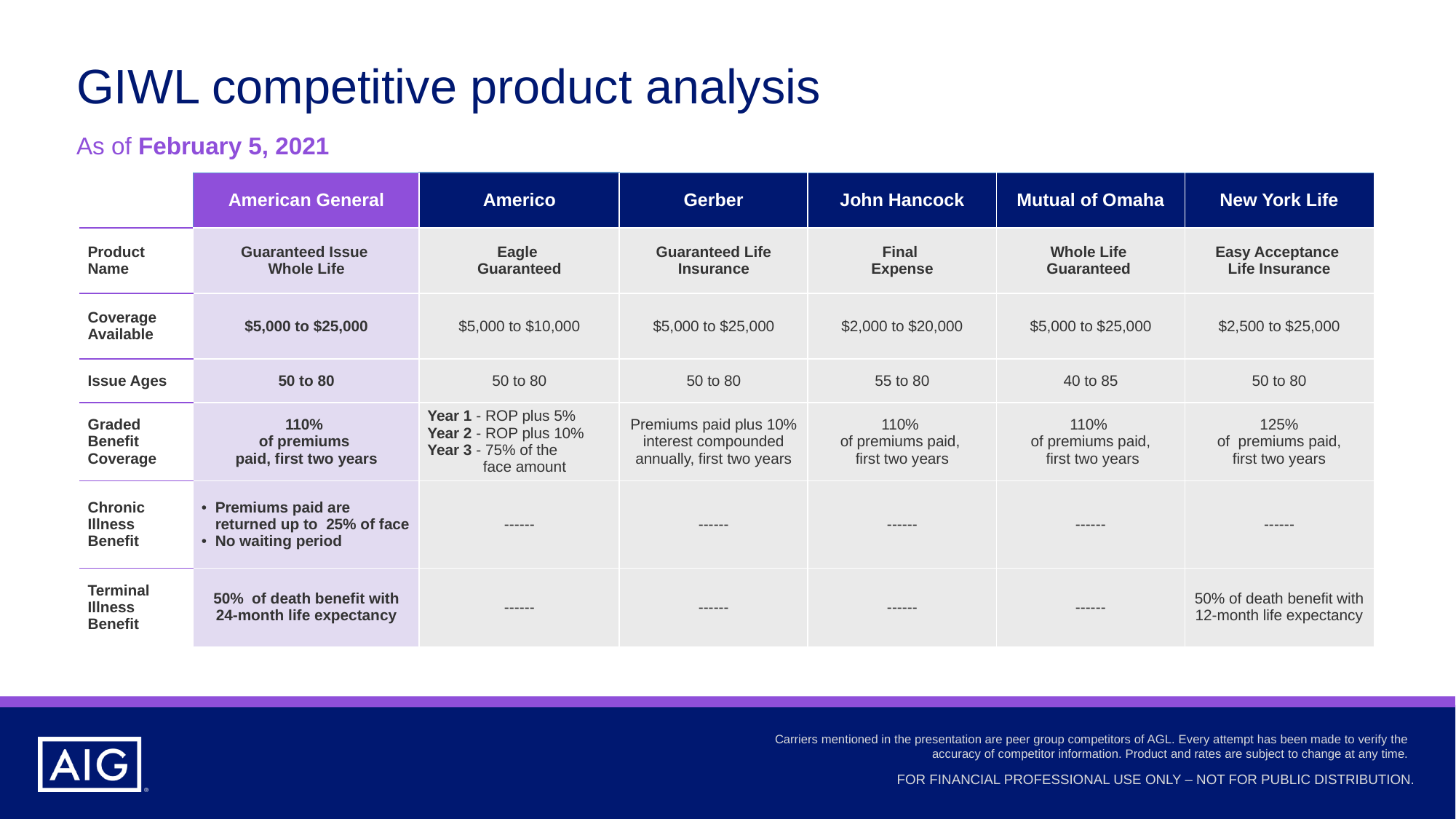

# GIWL competitive product analysis
As of February 5, 2021
|  | American General | Americo | Gerber | John Hancock | Mutual of Omaha | New York Life |
| --- | --- | --- | --- | --- | --- | --- |
| Product Name | Guaranteed Issue Whole Life | Eagle Guaranteed | Guaranteed Life Insurance | Final Expense | Whole Life Guaranteed | Easy Acceptance Life Insurance |
| Coverage Available | $5,000 to $25,000 | $5,000 to $10,000 | $5,000 to $25,000 | $2,000 to $20,000 | $5,000 to $25,000 | $2,500 to $25,000 |
| Issue Ages | 50 to 80 | 50 to 80 | 50 to 80 | 55 to 80 | 40 to 85 | 50 to 80 |
| Graded Benefit Coverage | 110% of premiums paid, first two years | Year 1 - ROP plus 5% Year 2 - ROP plus 10% Year 3 - 75% of the face amount | Premiums paid plus 10% interest compounded annually, first two years | 110% of premiums paid, first two years | 110% of premiums paid, first two years | 125% of premiums paid, first two years |
| Chronic Illness Benefit | Premiums paid are returned up to 25% of face No waiting period | ------ | ------ | ------ | ------ | ------ |
| Terminal Illness Benefit | 50% of death benefit with 24-month life expectancy | ------ | ------ | ------ | ------ | 50% of death benefit with 12-month life expectancy |
Carriers mentioned in the presentation are peer group competitors of AGL. Every attempt has been made to verify the accuracy of competitor information. Product and rates are subject to change at any time.
Carriers mentioned in the presentation are peer group competitors of AGL. Every attempt has been made to verify the accuracy of competitor information. Product and rates are subject to change at any time.